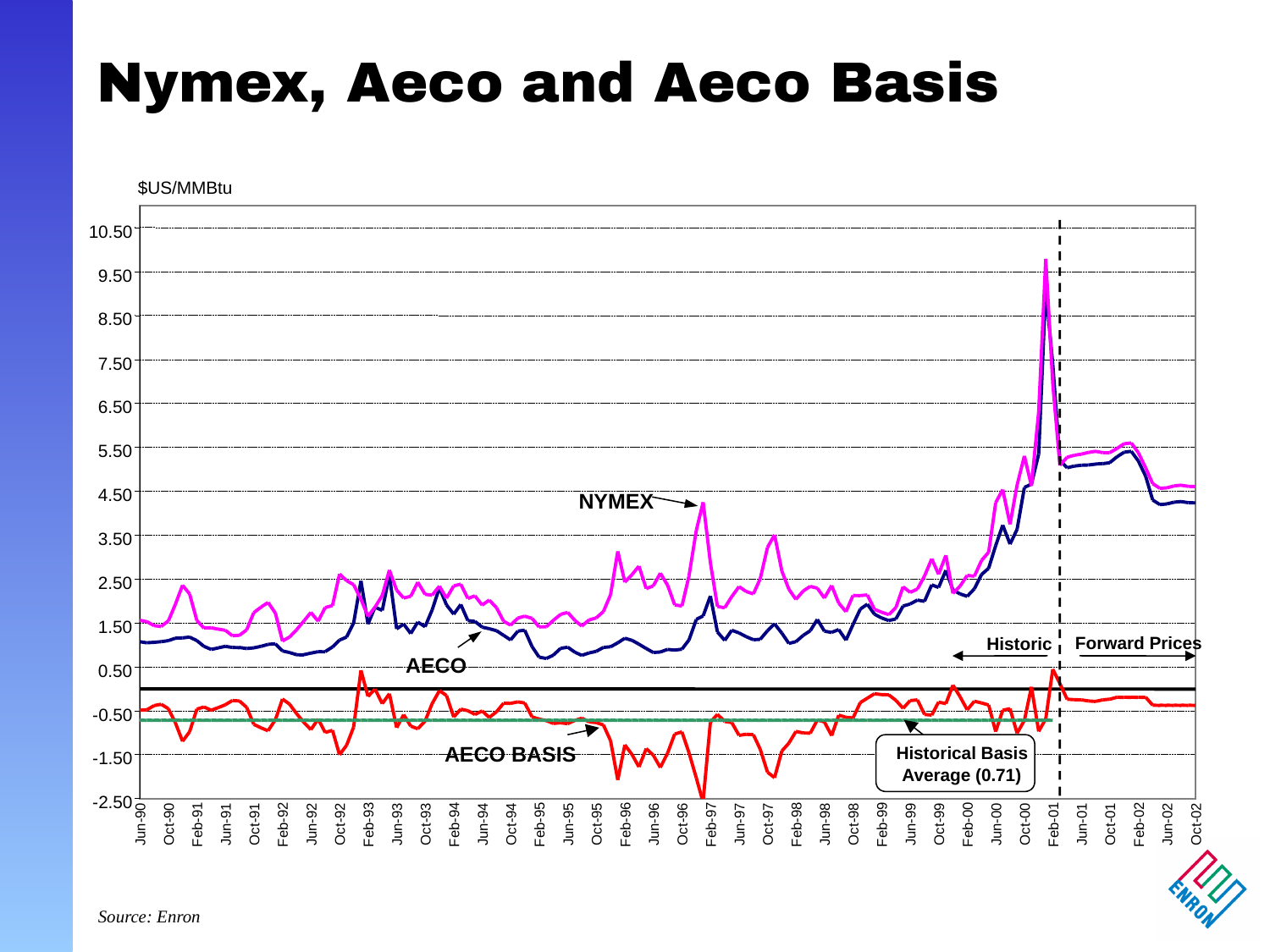

# Nymex, Aeco and Aeco Basis

$US/MMBtu

10.50

9.50
8.50
7.50
6.50
5.50

4.50
NYMEX

3.50
2.50
1.50

Forward Prices
Historic

AECO

0.50

-0.50

AECO BASIS
Historical Basis
-1.50
Average (0.71)
-2.50
Oct-90
Oct-91
Oct-92
Oct-93
Oct-94
Oct-95
Oct-96
Oct-97
Oct-98
Oct-99
Oct-00
Oct-01
Oct-02
Jun-90
Jun-91
Jun-92
Jun-93
Jun-94
Jun-95
Jun-96
Jun-97
Jun-98
Jun-99
Jun-00
Jun-01
Jun-02
Feb-91
Feb-92
Feb-93
Feb-94
Feb-95
Feb-96
Feb-97
Feb-98
Feb-99
Feb-00
Feb-01
Feb-02
Source: Enron